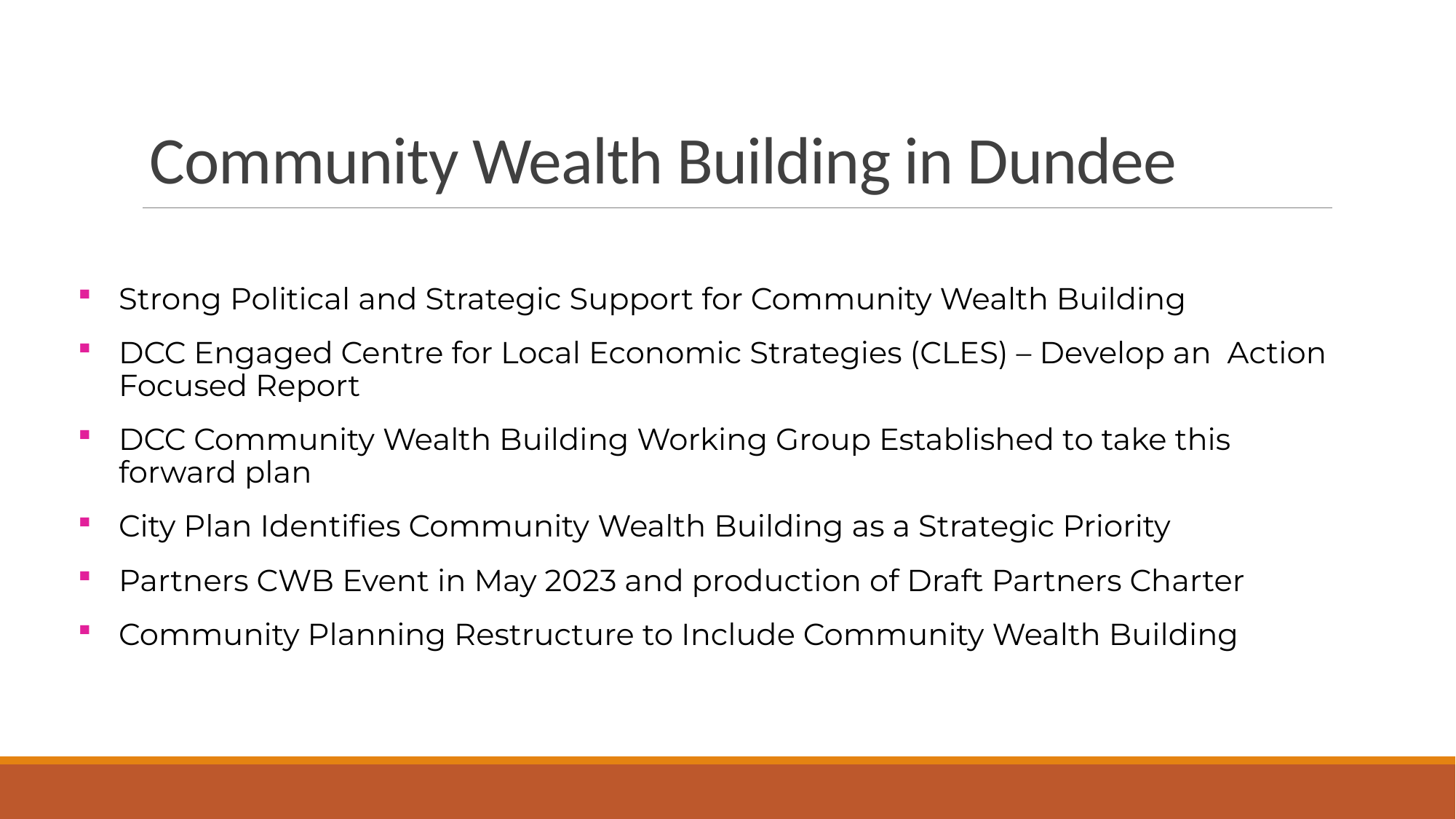

# Community Wealth Building in Dundee

Strong Political and Strategic Support for Community Wealth Building
DCC Engaged Centre for Local Economic Strategies (CLES) – Develop an  Action Focused Report
DCC Community Wealth Building Working Group Established to take this forward plan
City Plan Identifies Community Wealth Building as a Strategic Priority
Partners CWB Event in May 2023 and production of Draft Partners Charter
Community Planning Restructure to Include Community Wealth Building